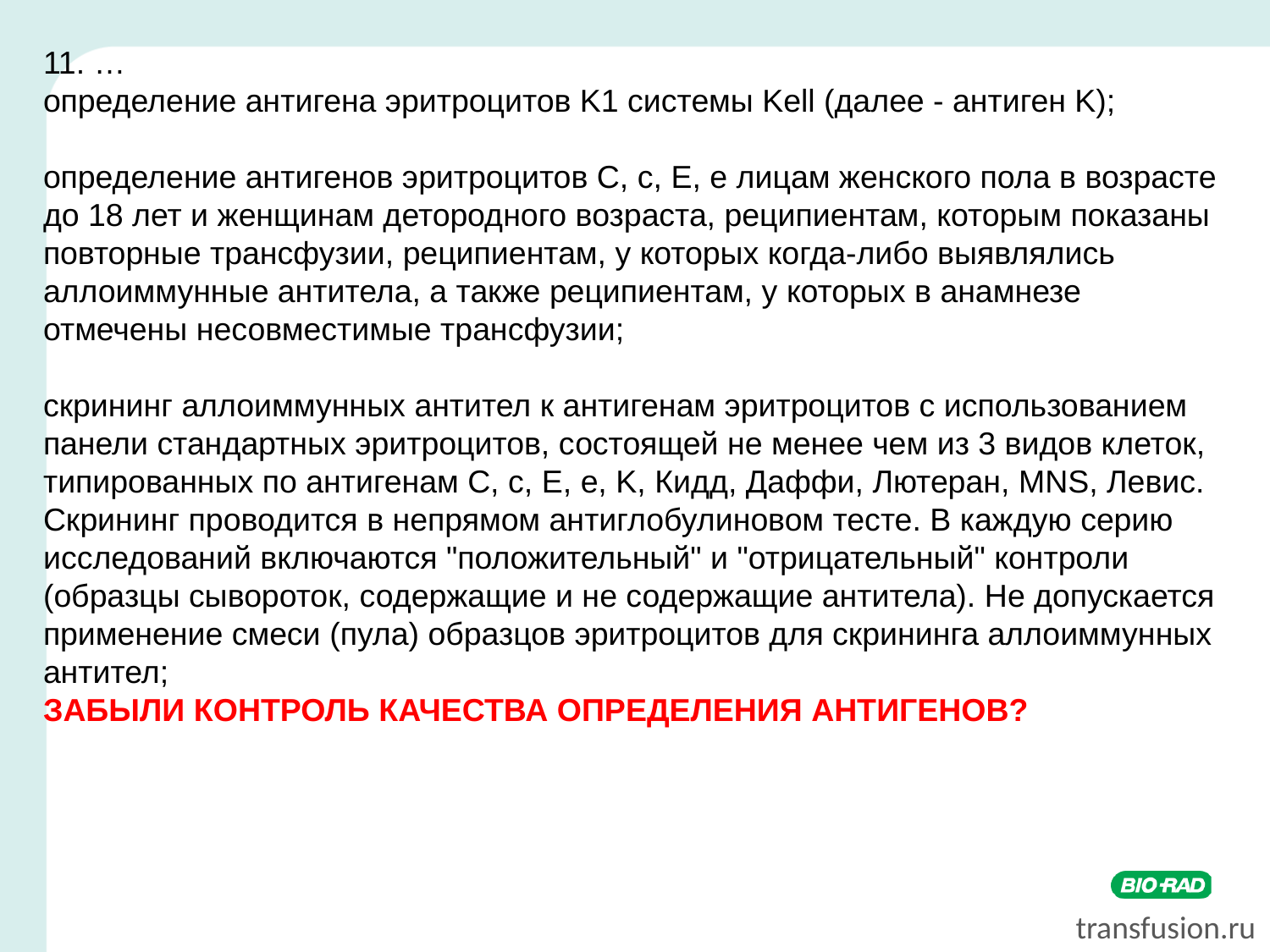

11. …
определение антигена эритроцитов K1 системы Kell (далее - антиген K);

определение антигенов эритроцитов C, c, E, e лицам женского пола в возрасте до 18 лет и женщинам детородного возраста, реципиентам, которым показаны повторные трансфузии, реципиентам, у которых когда-либо выявлялись аллоиммунные антитела, а также реципиентам, у которых в анамнезе отмечены несовместимые трансфузии;

скрининг аллоиммунных антител к антигенам эритроцитов с использованием панели стандартных эритроцитов, состоящей не менее чем из 3 видов клеток, типированных по антигенам C, c, E, e, K, Кидд, Даффи, Лютеран, MNS, Левис. Скрининг проводится в непрямом антиглобулиновом тесте. В каждую серию исследований включаются "положительный" и "отрицательный" контроли (образцы сывороток, содержащие и не содержащие антитела). Не допускается применение смеси (пула) образцов эритроцитов для скрининга аллоиммунных антител;
ЗАБЫЛИ КОНТРОЛЬ КАЧЕСТВА ОПРЕДЕЛЕНИЯ АНТИГЕНОВ?
transfusion.ru